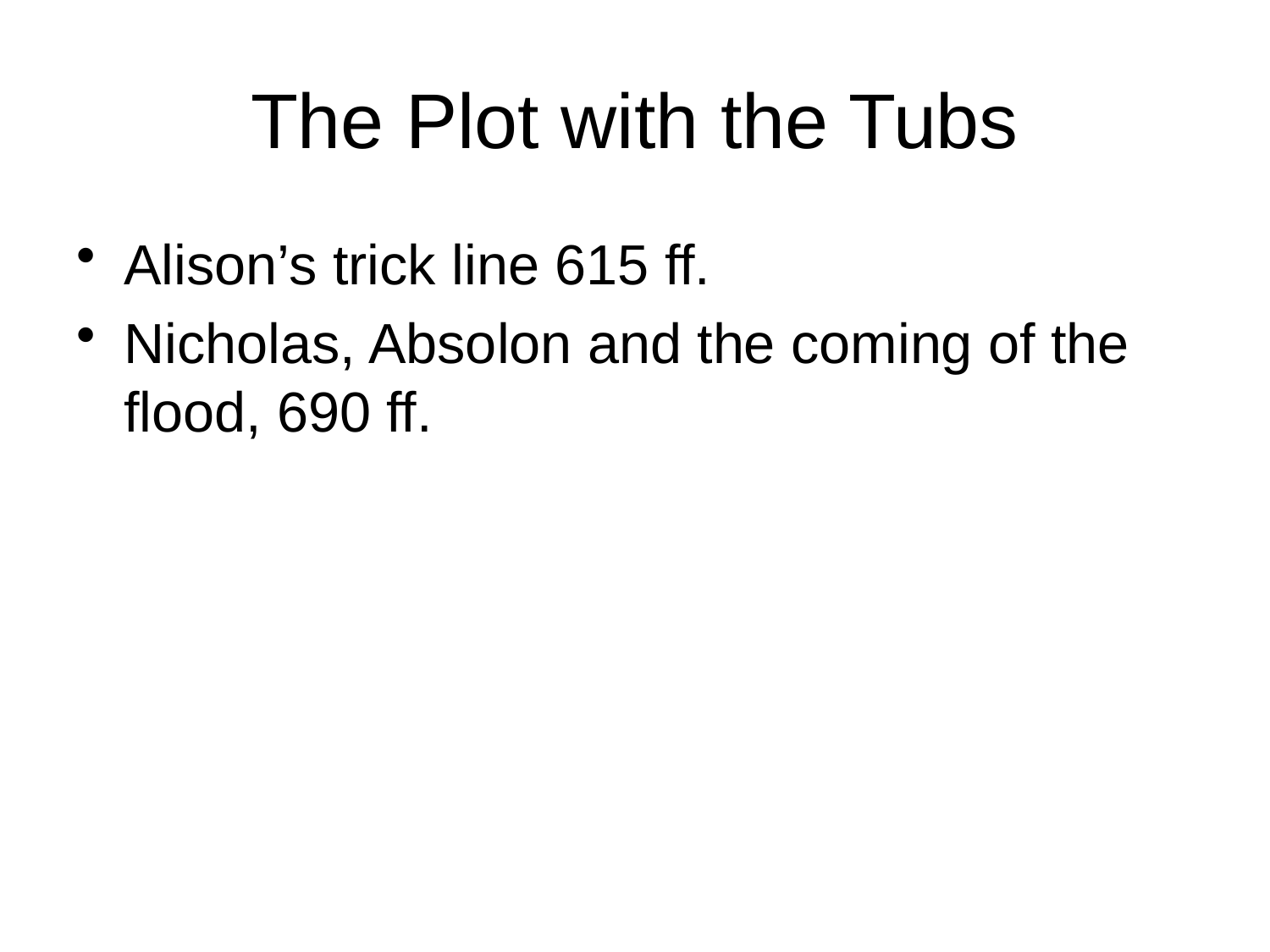

# The Plot with the Tubs
Alison’s trick line 615 ff.
Nicholas, Absolon and the coming of the flood, 690 ff.